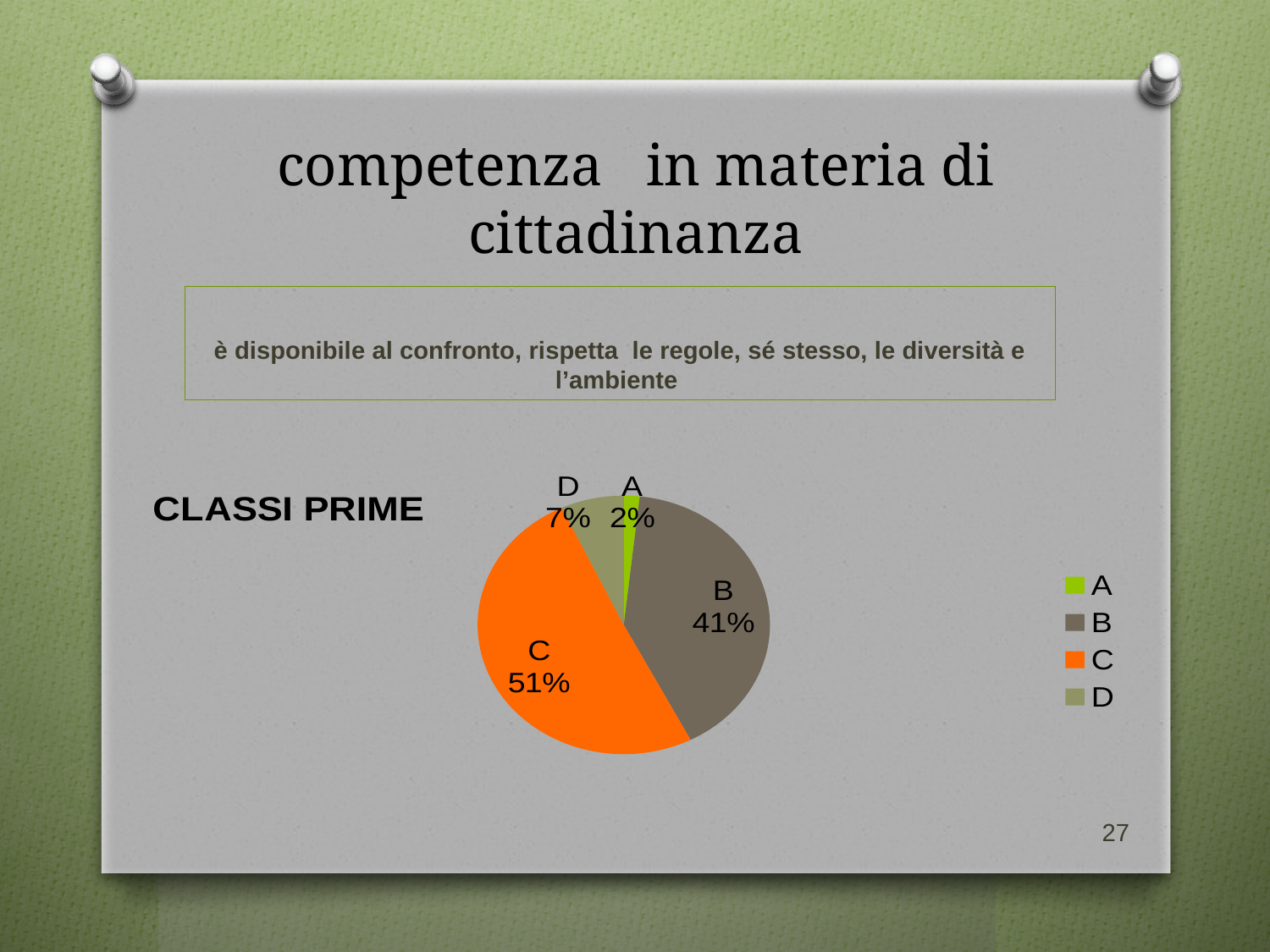

# competenza   in materia di cittadinanza
è disponibile al confronto, rispetta  le regole, sé stesso, le diversità e l’ambiente

### Chart:

| Category | CLASSI PRIME |
|---|---|
| A | 3.0 |
| B | 70.0 |
| C | 87.0 |
| D | 12.0 |
27